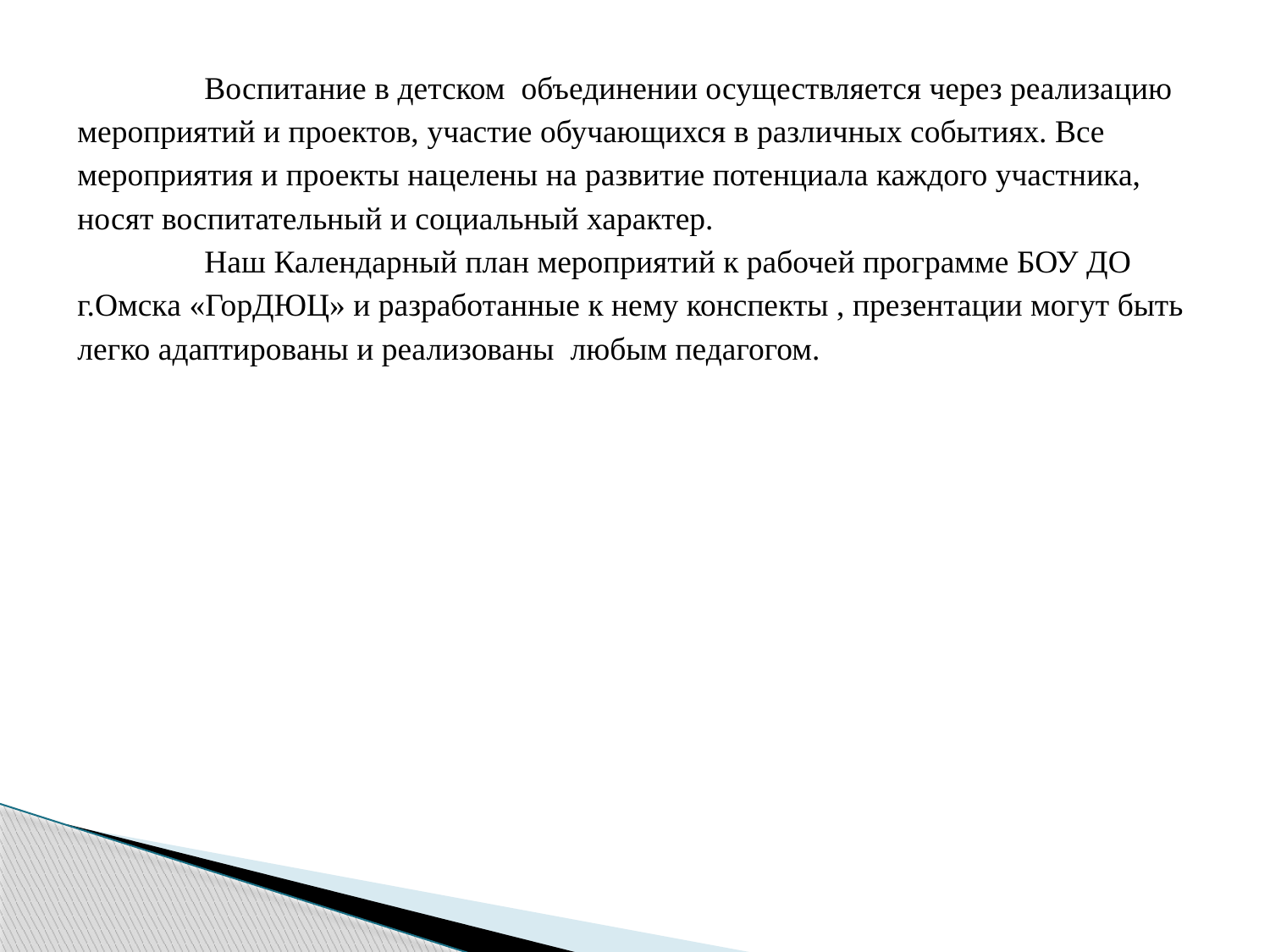

Воспитание в детском  объединении осуществляется через реализацию мероприятий и проектов, участие обучающихся в различных событиях. Все мероприятия и проекты нацелены на развитие потенциала каждого участника, носят воспитательный и социальный характер.
	Наш Календарный план мероприятий к рабочей программе БОУ ДО г.Омска «ГорДЮЦ» и разработанные к нему конспекты , презентации могут быть легко адаптированы и реализованы  любым педагогом.